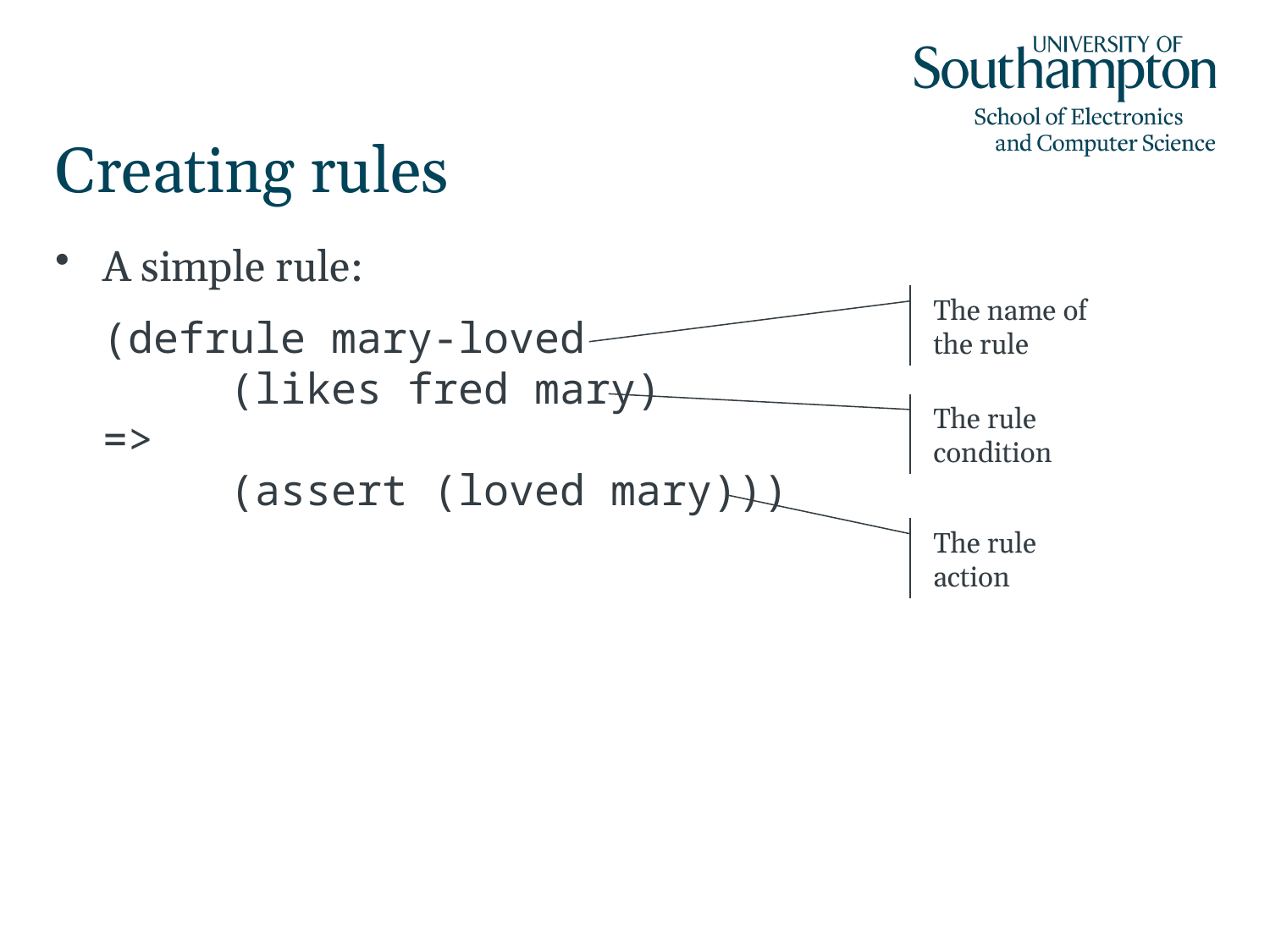

# Creating rules
A simple rule:
	(defrule mary-loved
	(likes fred mary)
=>
	(assert (loved mary)))
The name of the rule
The rule condition
The rule action